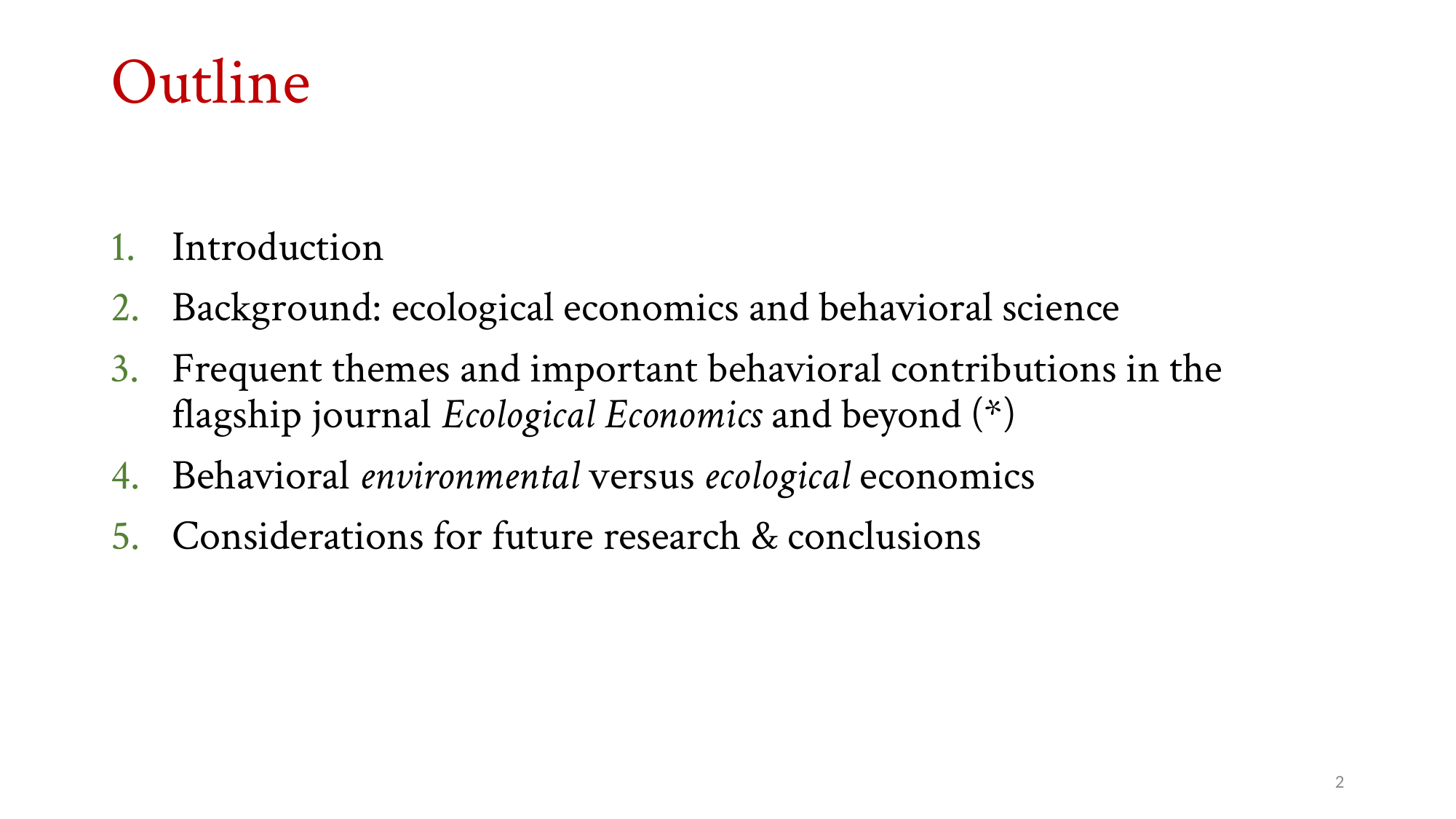

# Outline
Introduction
Background: ecological economics and behavioral science
Frequent themes and important behavioral contributions in the flagship journal Ecological Economics and beyond (*)
Behavioral environmental versus ecological economics
Considerations for future research & conclusions

2